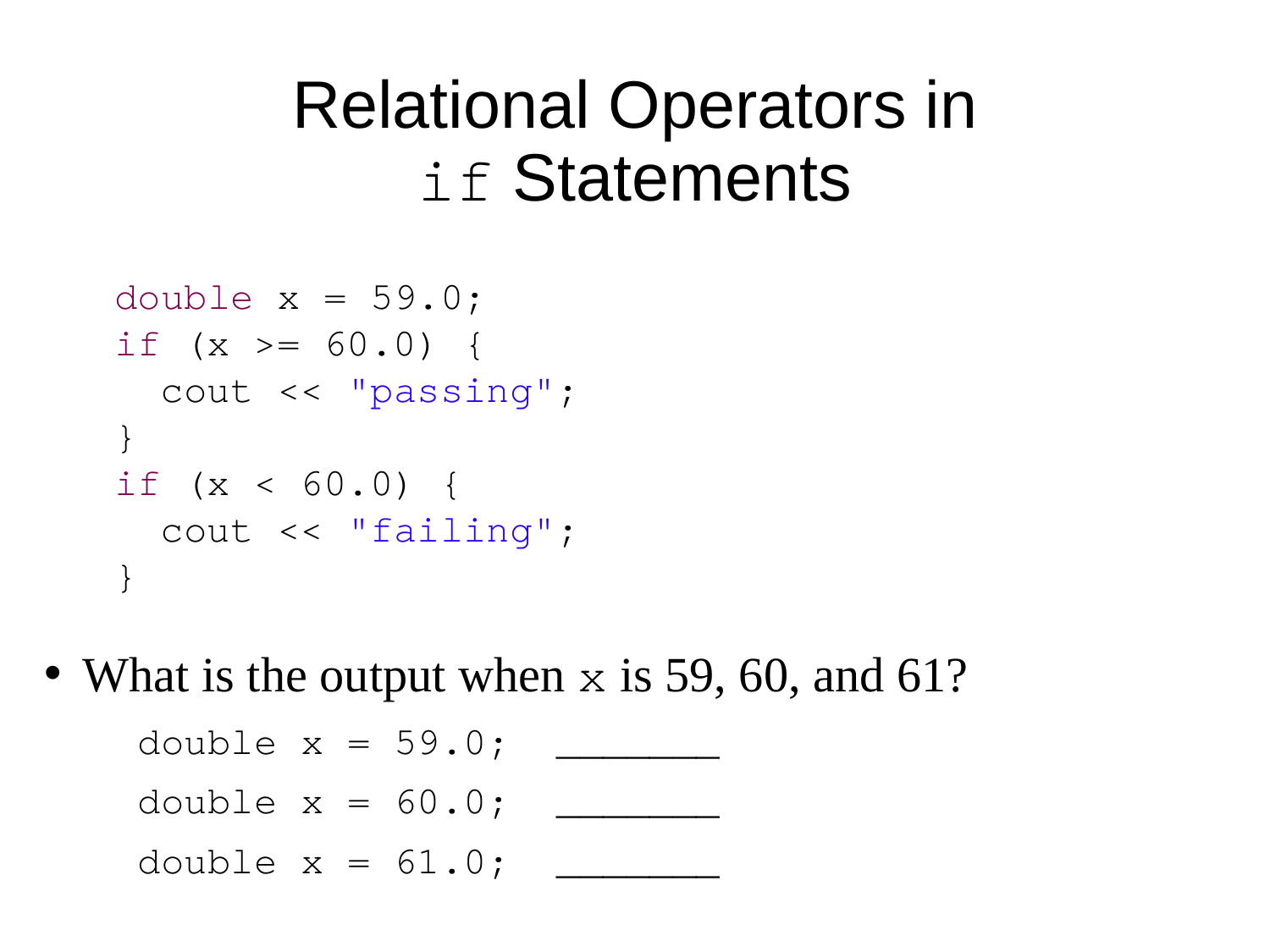

# Relational Operators in if Statements
   double x = 59.0;
   if (x >= 60.0) {
     cout << "passing";
   }
   if (x < 60.0) {
     cout << "failing";
   }

What is the output when x is 59, 60, and 61?
    double x = 59.0;  _______
    double x = 60.0;  _______
    double x = 61.0;  _______